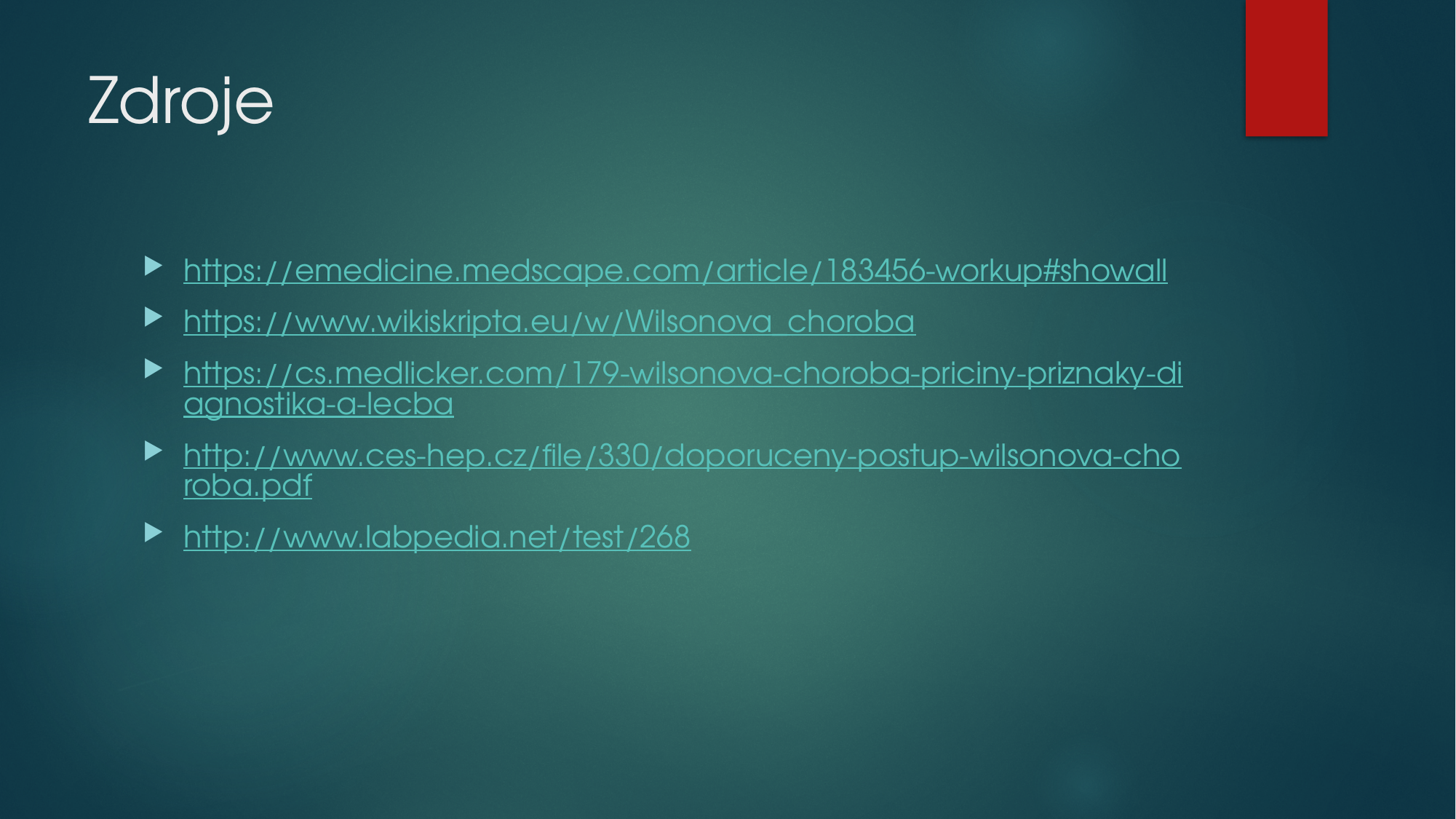

# Zdroje
https://emedicine.medscape.com/article/183456-workup#showall
https://www.wikiskripta.eu/w/Wilsonova_choroba
https://cs.medlicker.com/179-wilsonova-choroba-priciny-priznaky-diagnostika-a-lecba
http://www.ces-hep.cz/file/330/doporuceny-postup-wilsonova-choroba.pdf
http://www.labpedia.net/test/268